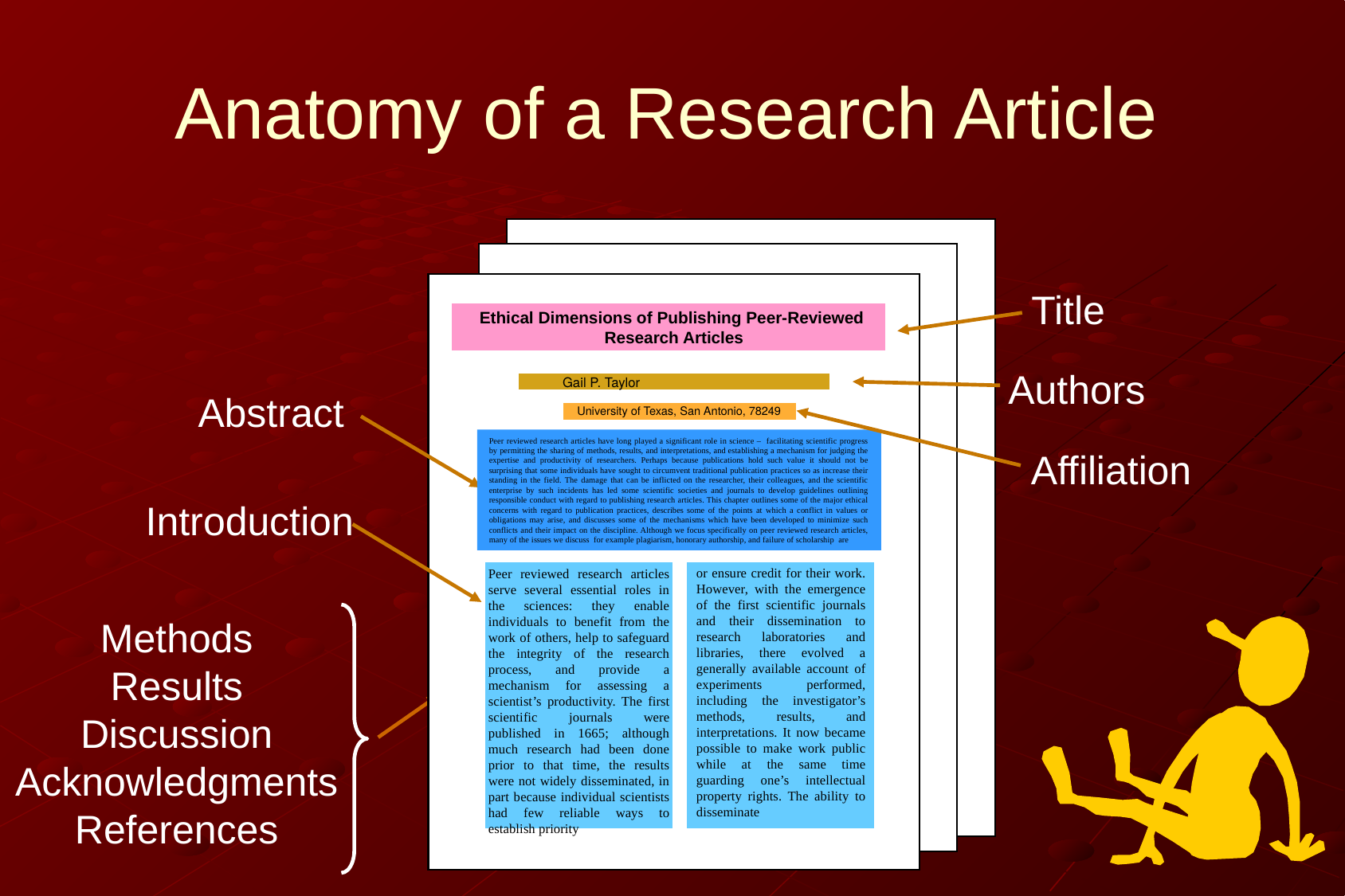

# Anatomy of a Research Article

Title
Ethical Dimensions of Publishing Peer-Reviewed
Research Articles

Authors
Gail P. Taylor

Abstract

University of Texas, San Antonio, 78249

Peer reviewed research articles have long played a significant role in science –  facilitating scientific progress by permitting the sharing of methods, results, and interpretations, and establishing a mechanism for judging the expertise and productivity of researchers. Perhaps because publications hold such value it should not be surprising that some individuals have sought to circumvent traditional publication practices so as increase their standing in the field. The damage that can be inflicted on the researcher, their colleagues, and the scientific enterprise by such incidents has led some scientific societies and journals to develop guidelines outlining responsible conduct with regard to publishing research articles. This chapter outlines some of the major ethical concerns with regard to publication practices, describes some of the points at which a conflict in values or obligations may arise, and discusses some of the mechanisms which have been developed to minimize such conflicts and their impact on the discipline. Although we focus specifically on peer reviewed research articles, many of the issues we discuss  for example plagiarism, honorary authorship, and failure of scholarship  are

Affiliation
Introduction

or ensure credit for their work. However, with the emergence of the first scientific journals and their dissemination to research laboratories and libraries, there evolved a generally available account of experiments performed, including the investigator’s methods, results, and interpretations. It now became possible to make work public while at the same time guarding one’s intellectual property rights. The ability to disseminate
Peer reviewed research articles serve several essential roles in the sciences: they enable individuals to benefit from the work of others, help to safeguard the integrity of the research process, and provide a mechanism for assessing a scientist’s productivity. The first scientific journals were published in 1665; although much research had been done prior to that time, the results were not widely disseminated, in part because individual scientists had few reliable ways to establish priority

Methods
Results
Discussion Acknowledgments
References